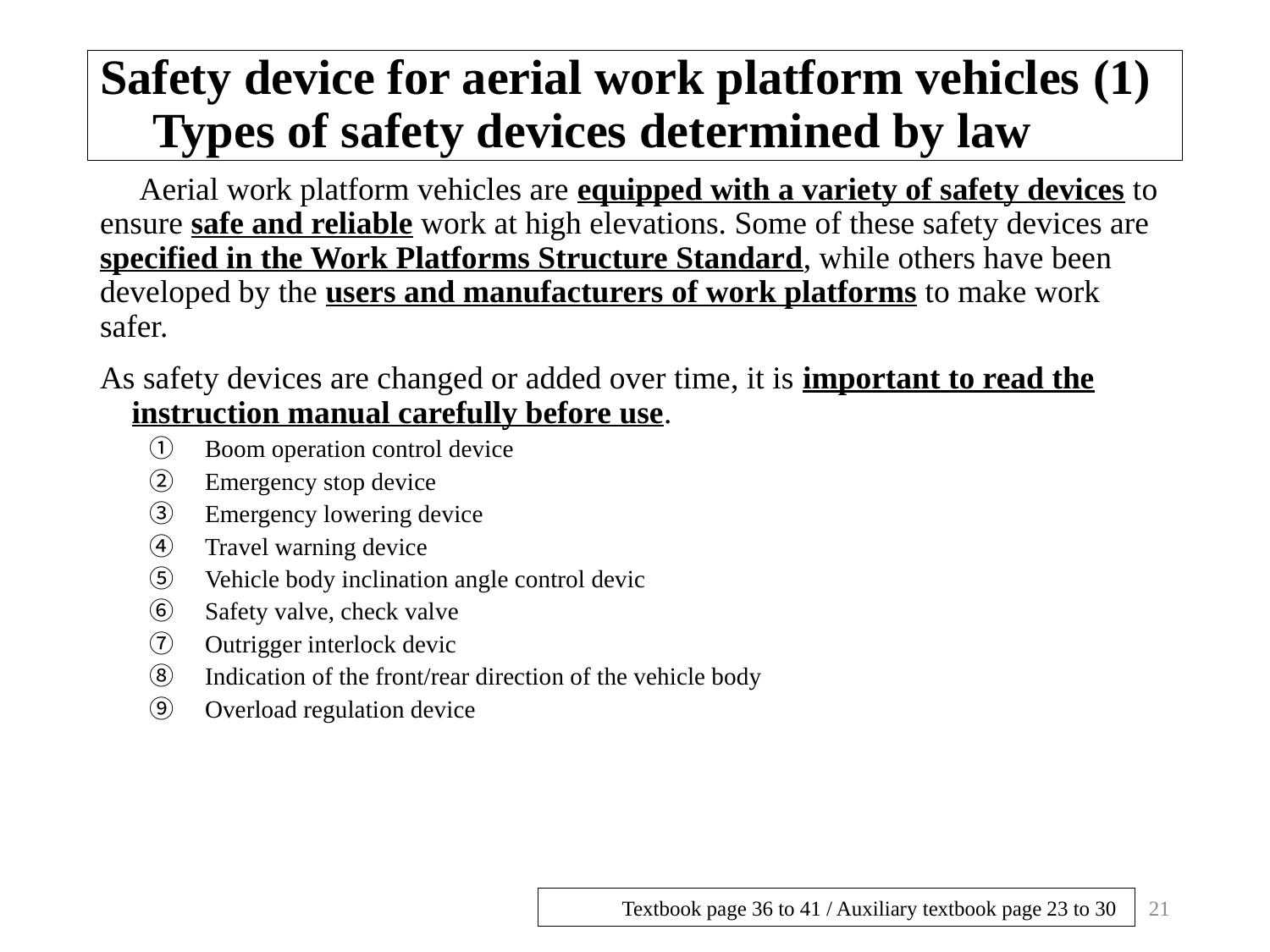

# Safety device for aerial work platform vehicles (1) 　Types of safety devices determined by law
　Aerial work platform vehicles are equipped with a variety of safety devices to ensure safe and reliable work at high elevations. Some of these safety devices are specified in the Work Platforms Structure Standard, while others have been developed by the users and manufacturers of work platforms to make work safer.
As safety devices are changed or added over time, it is important to read the instruction manual carefully before use.
　　①　Boom operation control device
　　②　Emergency stop device
　　③　Emergency lowering device
　　④　Travel warning device
　　⑤　Vehicle body inclination angle control devic
　　⑥　Safety valve, check valve
　　⑦　Outrigger interlock devic
　　⑧　Indication of the front/rear direction of the vehicle body
　　⑨　Overload regulation device

21
Textbook page 36 to 41 / Auxiliary textbook page 23 to 30